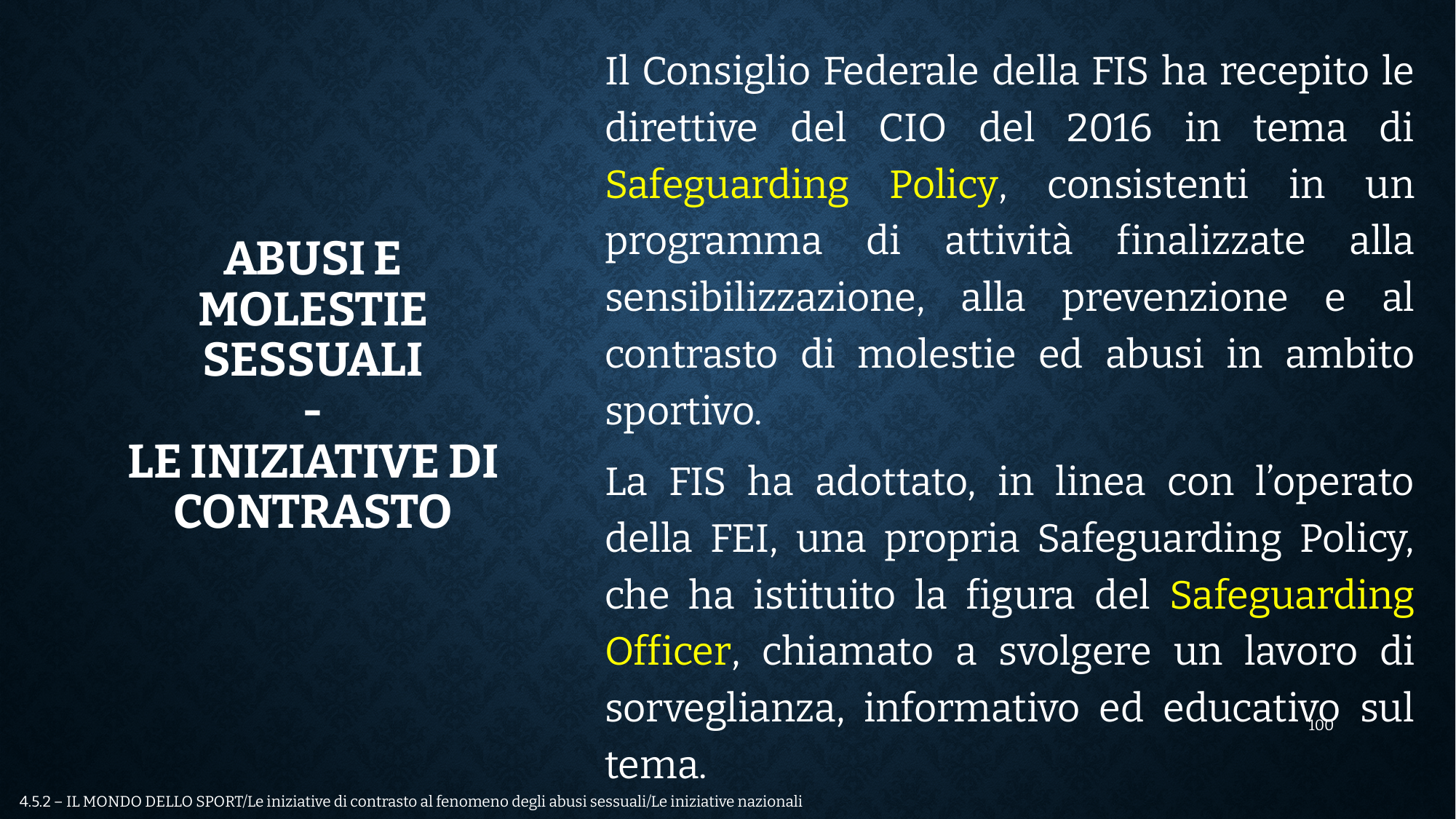

Il Consiglio Federale della FIS ha recepito le direttive del CIO del 2016 in tema di Safeguarding Policy, consistenti in un programma di attività finalizzate alla sensibilizzazione, alla prevenzione e al contrasto di molestie ed abusi in ambito sportivo.
La FIS ha adottato, in linea con l’operato della FEI, una propria Safeguarding Policy, che ha istituito la figura del Safeguarding Officer, chiamato a svolgere un lavoro di sorveglianza, informativo ed educativo sul tema.
# ABUSI E MOLESTIE SESSUALI - LE INIZIATIVE DI CONTRASTO
100
4.5.2 – IL MONDO DELLO SPORT/Le iniziative di contrasto al fenomeno degli abusi sessuali/Le iniziative nazionali